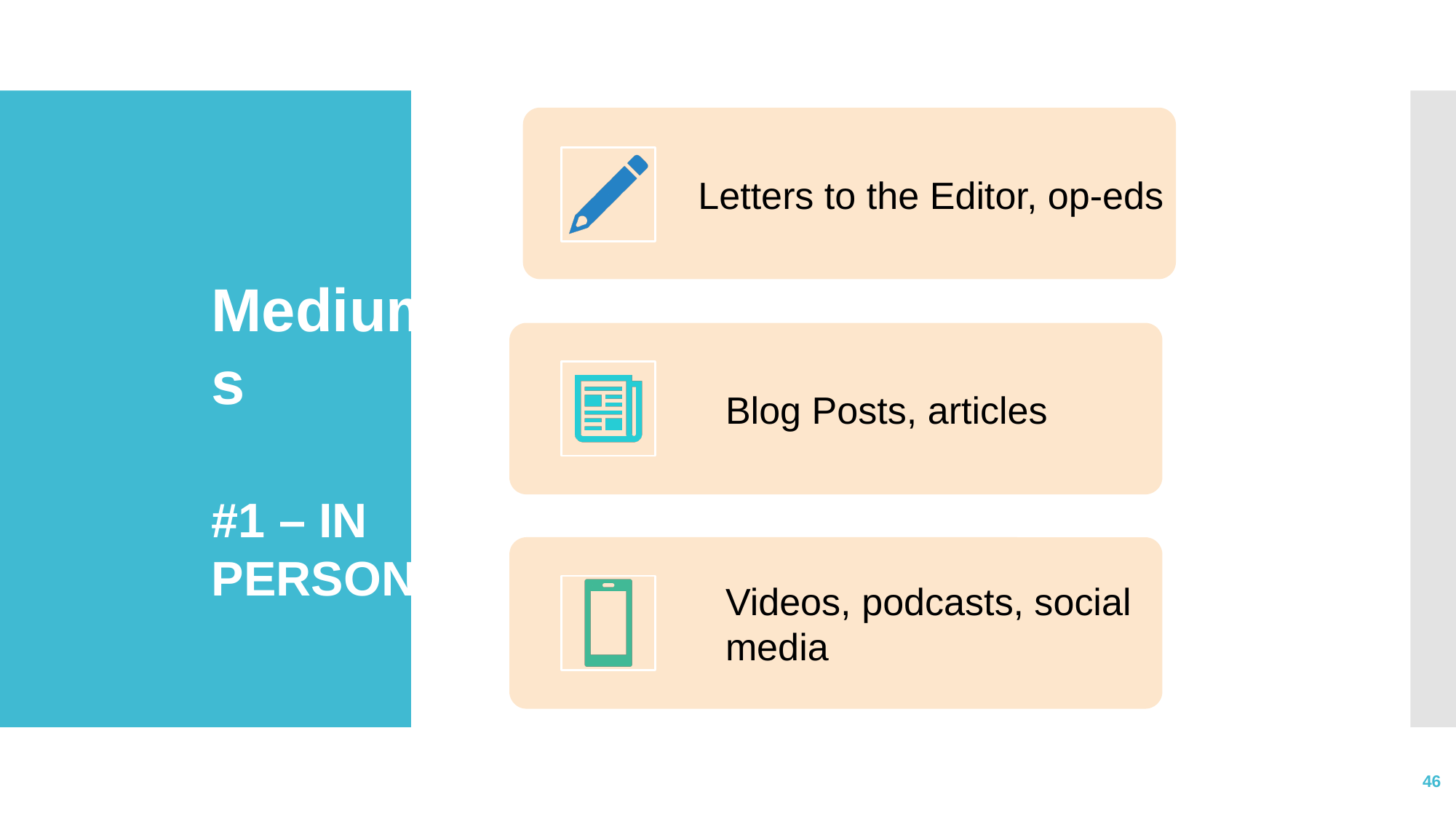

Letters to the Editor, op-eds
Blog Posts, articles
Videos, podcasts, social media
# More opportunities for storytelling: Commentary
Mediums

#1 – IN PERSON!
46